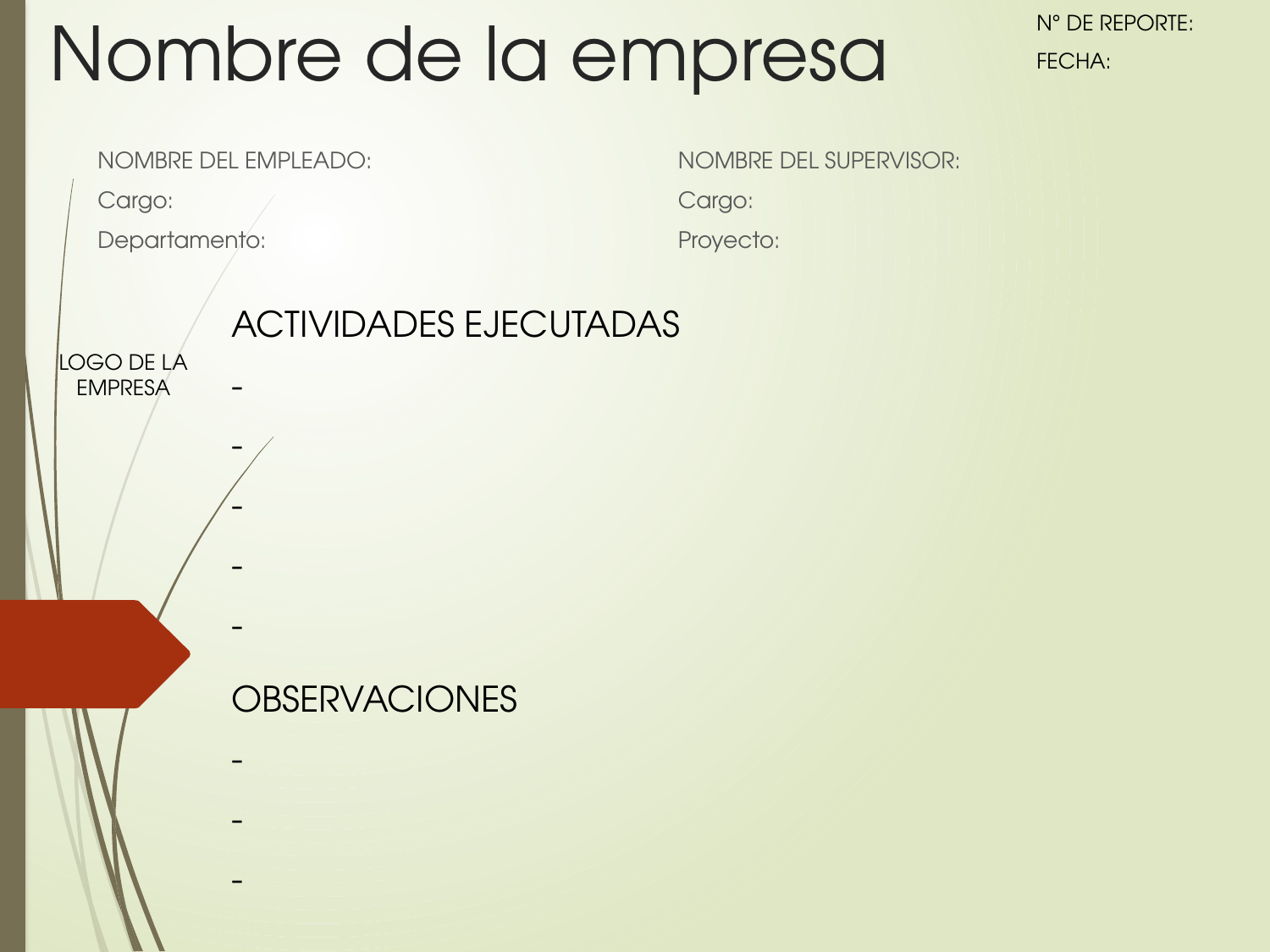

# Nombre de la empresa
N° DE REPORTE:
FECHA:
NOMBRE DEL EMPLEADO:
Cargo:
Departamento:
NOMBRE DEL SUPERVISOR:
Cargo:
Proyecto:
Actividades ejecutadas
-
-
-
-
-

LOGO DE LA EMPRESA
observaciones
-
-
-